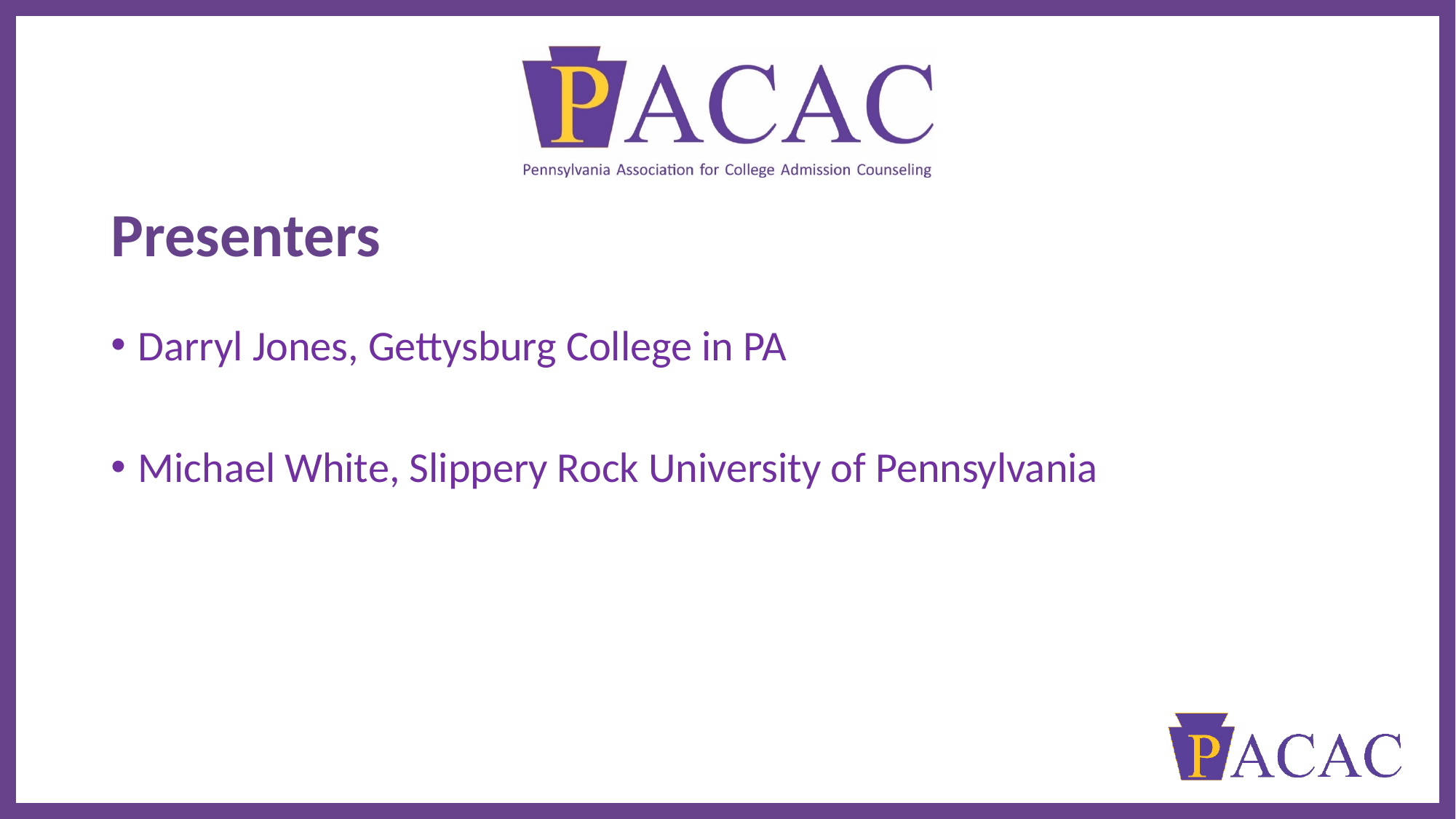

# Presenters
Darryl Jones, Gettysburg College in PA

Michael White, Slippery Rock University of Pennsylvania